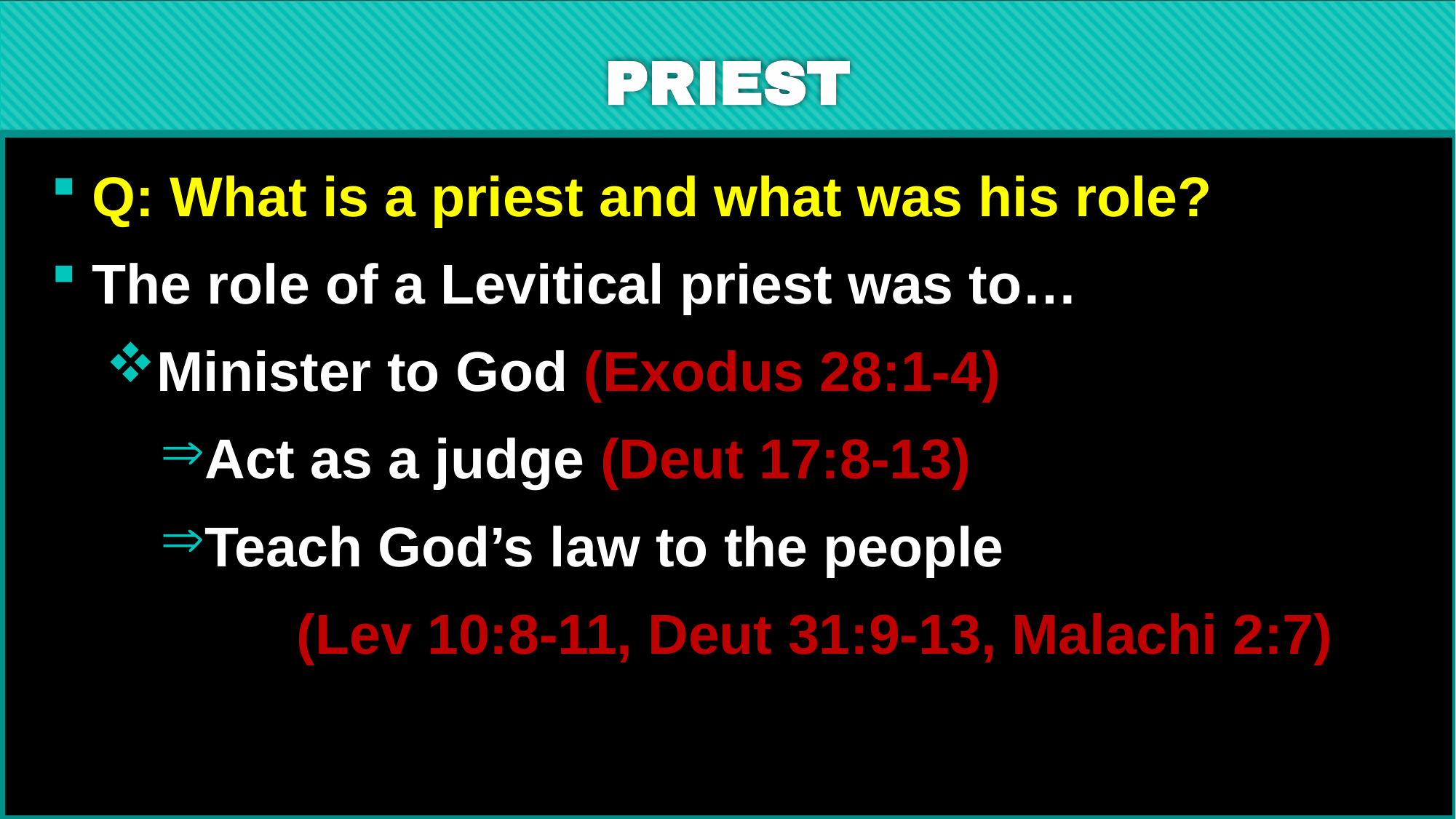

# PRIEST
Q: What is a priest and what was his role?
The role of a Levitical priest was to…
Minister to God (Exodus 28:1-4)
Act as a judge (Deut 17:8-13)
Teach God’s law to the people
		(Lev 10:8-11, Deut 31:9-13, Malachi 2:7)